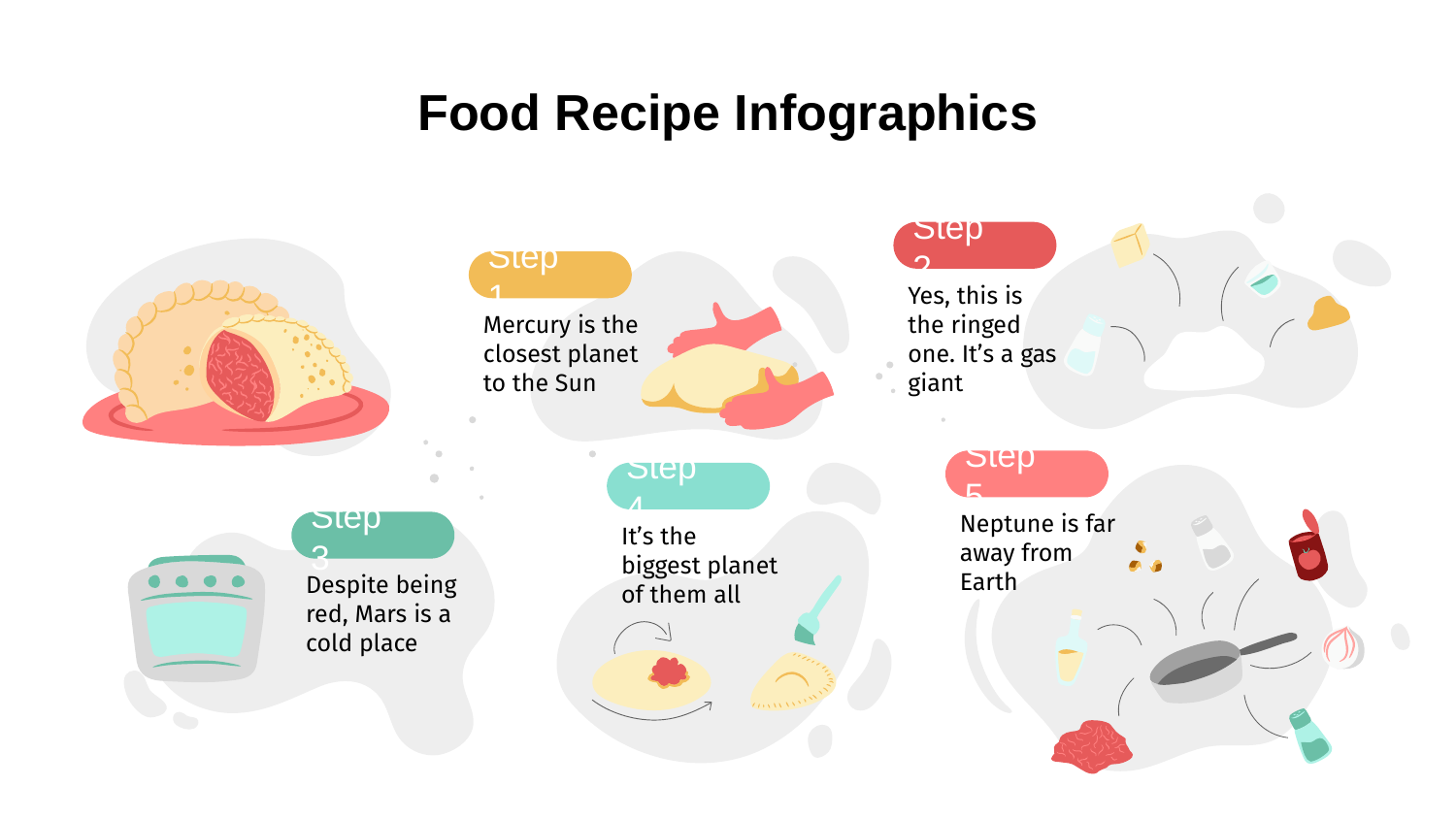

# Food Recipe Infographics

Step 2

Step 1
Yes, this is the ringed one. It’s a gas giant

Mercury is the closest planet to the Sun

Step 5

Step 4

Neptune is far away from Earth

It’s the biggest planet of them all

Step 3

Despite being red, Mars is a cold place